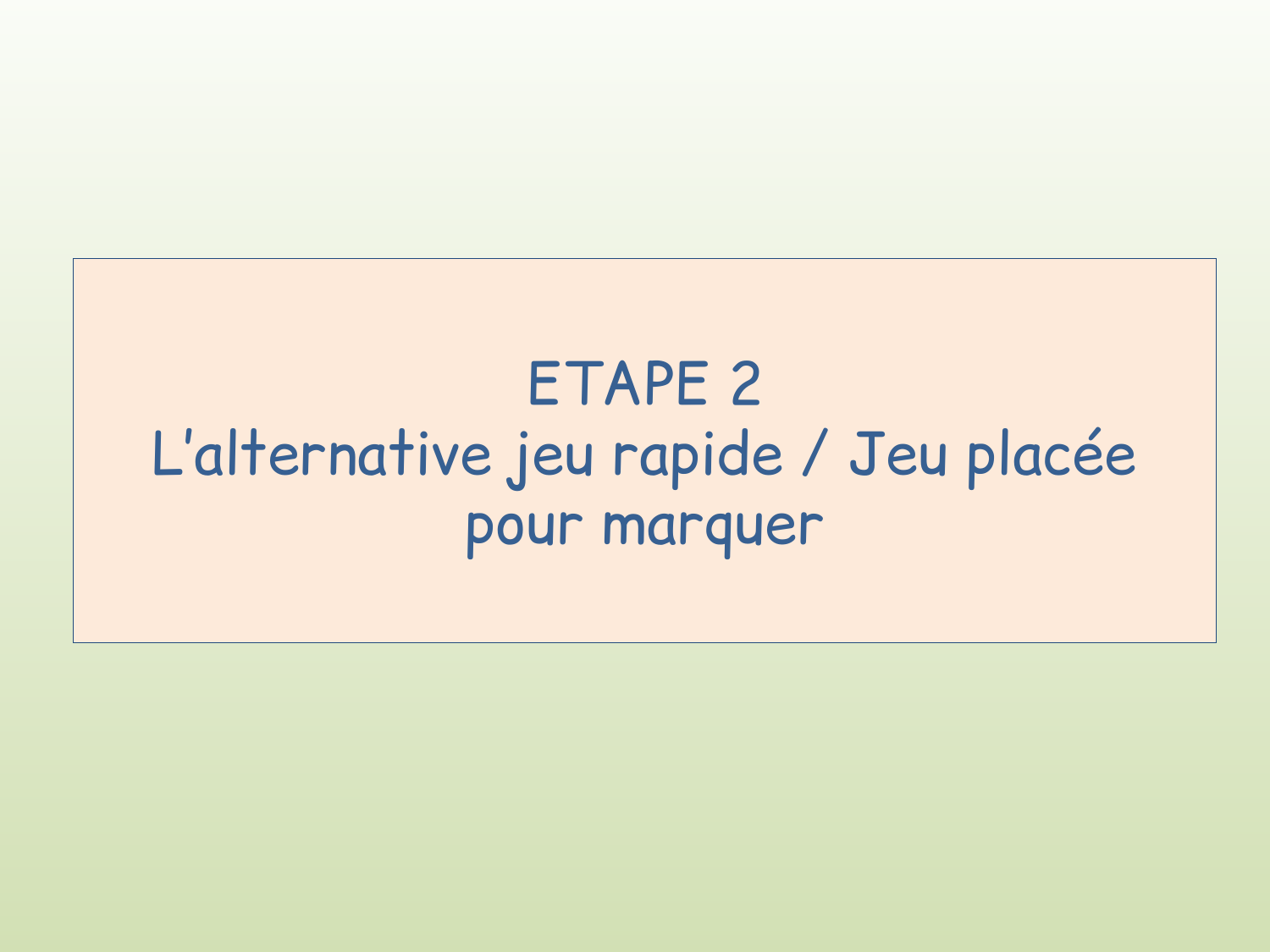

# ETAPE 2 L’alternative jeu rapide / Jeu placée pour marquer